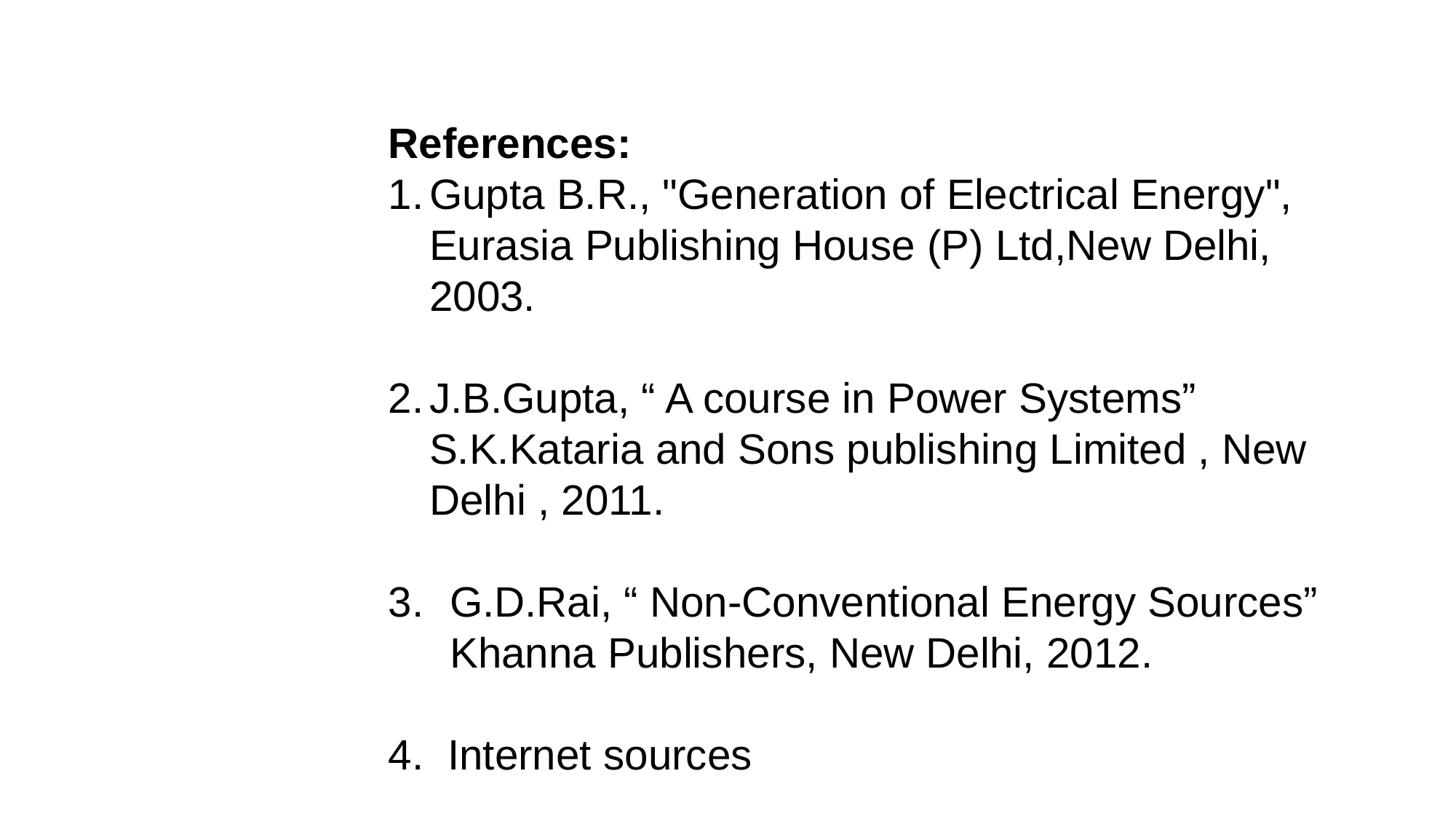

References:
Gupta B.R., "Generation of Electrical Energy", Eurasia Publishing House (P) Ltd,New Delhi, 2003.

J.B.Gupta, “ A course in Power Systems” S.K.Kataria and Sons publishing Limited , New Delhi , 2011.

G.D.Rai, “ Non-Conventional Energy Sources” Khanna Publishers, New Delhi, 2012.

4.  Internet sources